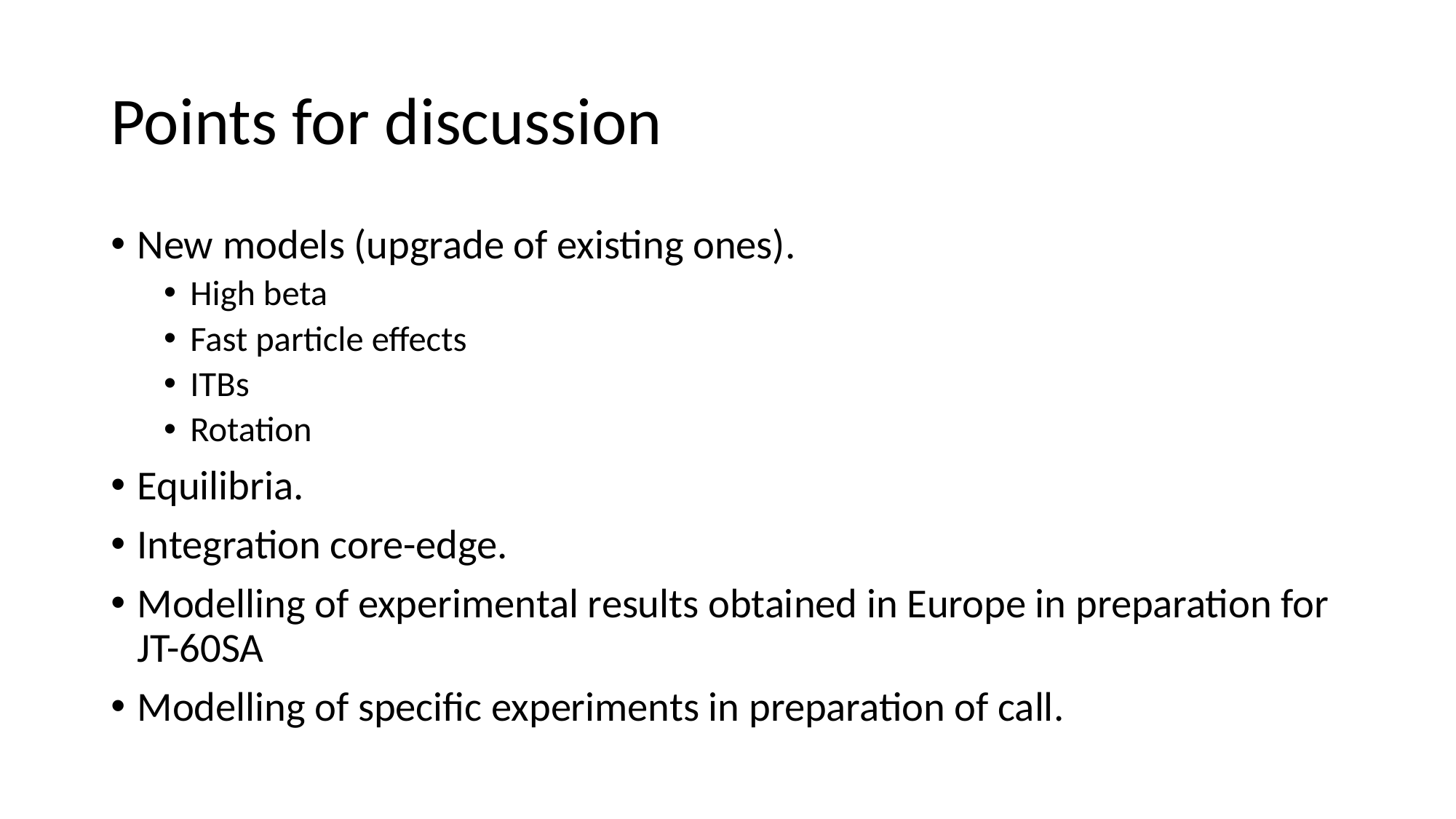

# Points for discussion
New models (upgrade of existing ones).
High beta
Fast particle effects
ITBs
Rotation
Equilibria.
Integration core-edge.
Modelling of experimental results obtained in Europe in preparation for JT-60SA
Modelling of specific experiments in preparation of call.